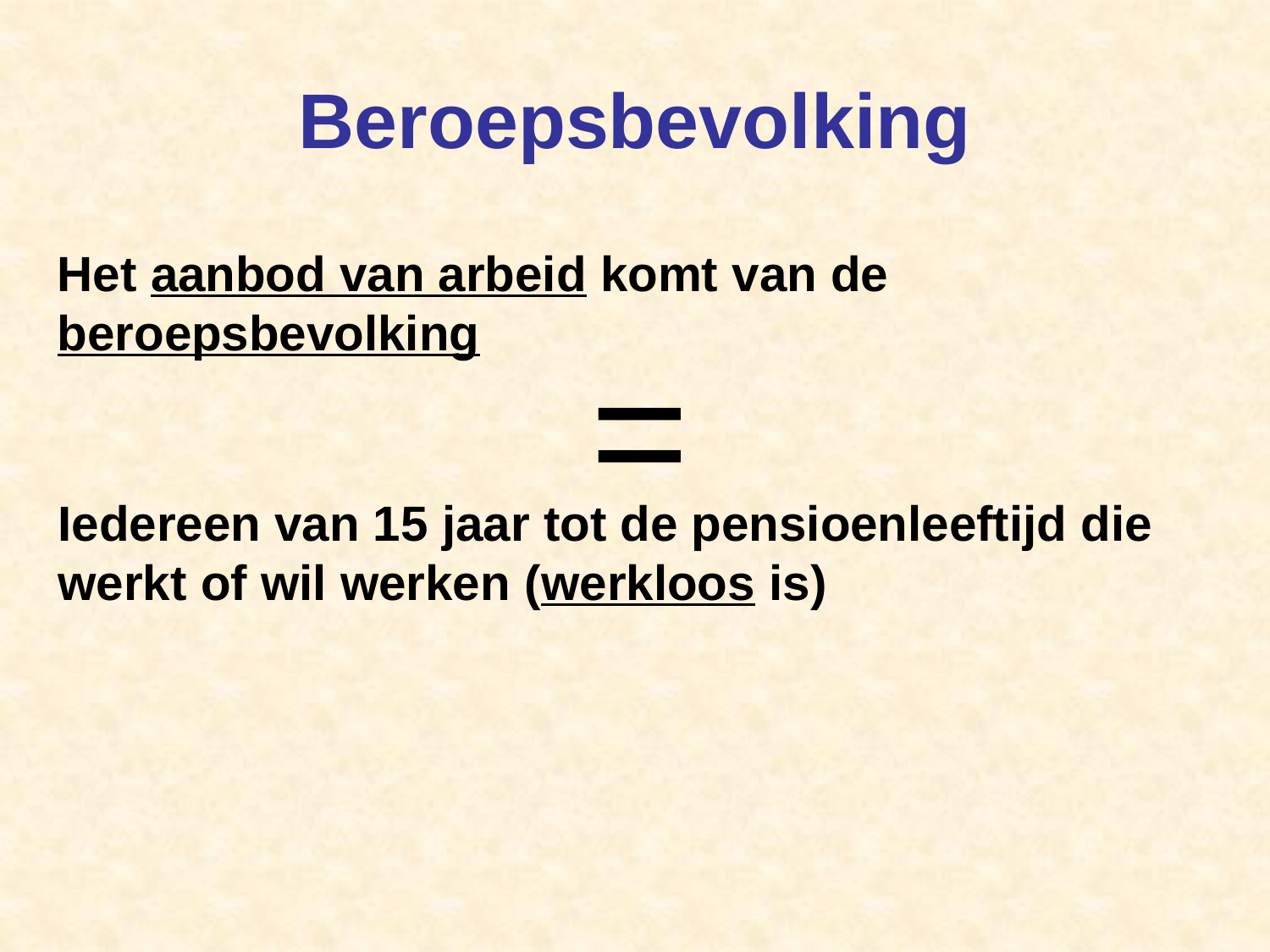

# Beroepsbevolking
Het aanbod van arbeid komt van de beroepsbevolking
=
Iedereen van 15 jaar tot de pensioenleeftijd die werkt of wil werken (werkloos is)